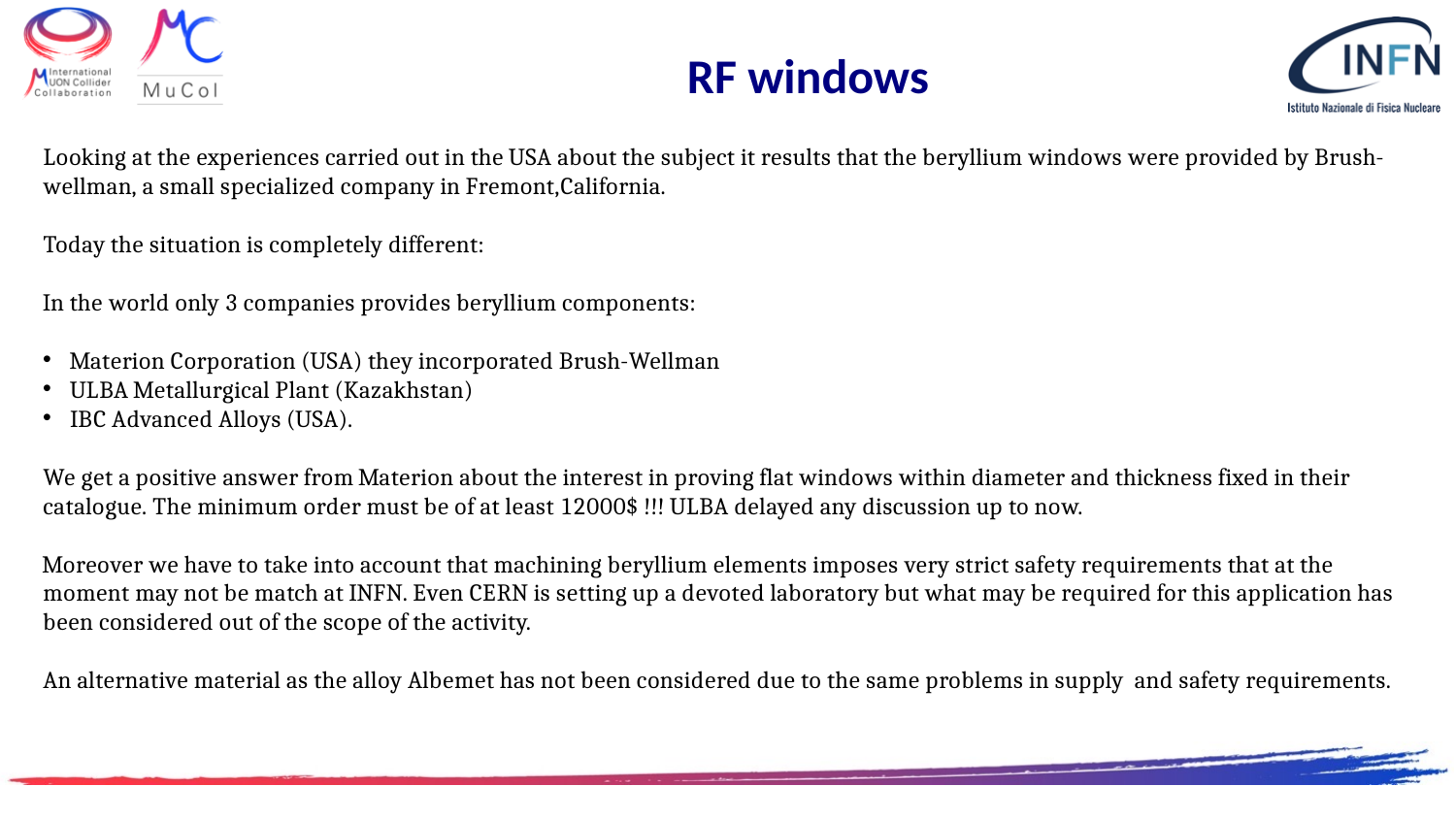

# RF windows
Looking at the experiences carried out in the USA about the subject it results that the beryllium windows were provided by Brush-wellman, a small specialized company in Fremont,California.

Today the situation is completely different:

In the world only 3 companies provides beryllium components:

Materion Corporation (USA) they incorporated Brush-Wellman
ULBA Metallurgical Plant (Kazakhstan)
IBC Advanced Alloys (USA).

We get a positive answer from Materion about the interest in proving flat windows within diameter and thickness fixed in their catalogue. The minimum order must be of at least 12000$ !!! ULBA delayed any discussion up to now.

Moreover we have to take into account that machining beryllium elements imposes very strict safety requirements that at the moment may not be match at INFN. Even CERN is setting up a devoted laboratory but what may be required for this application has been considered out of the scope of the activity.

An alternative material as the alloy Albemet has not been considered due to the same problems in supply  and safety requirements.